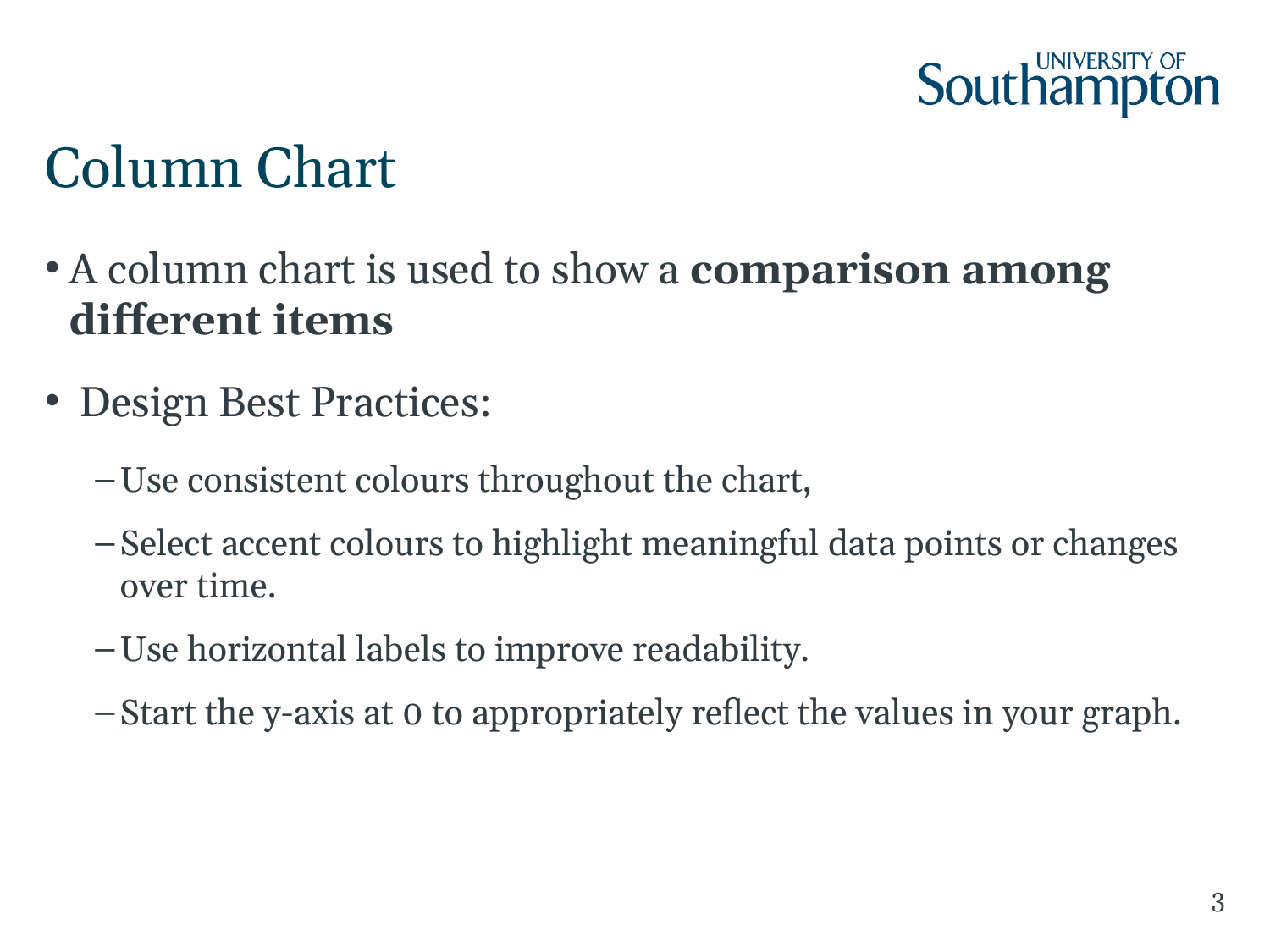

# Column Chart
A column chart is used to show a comparison among different items
 Design Best Practices:
Use consistent colours throughout the chart,
Select accent colours to highlight meaningful data points or changes over time.
Use horizontal labels to improve readability.
Start the y-axis at 0 to appropriately reflect the values in your graph.

3